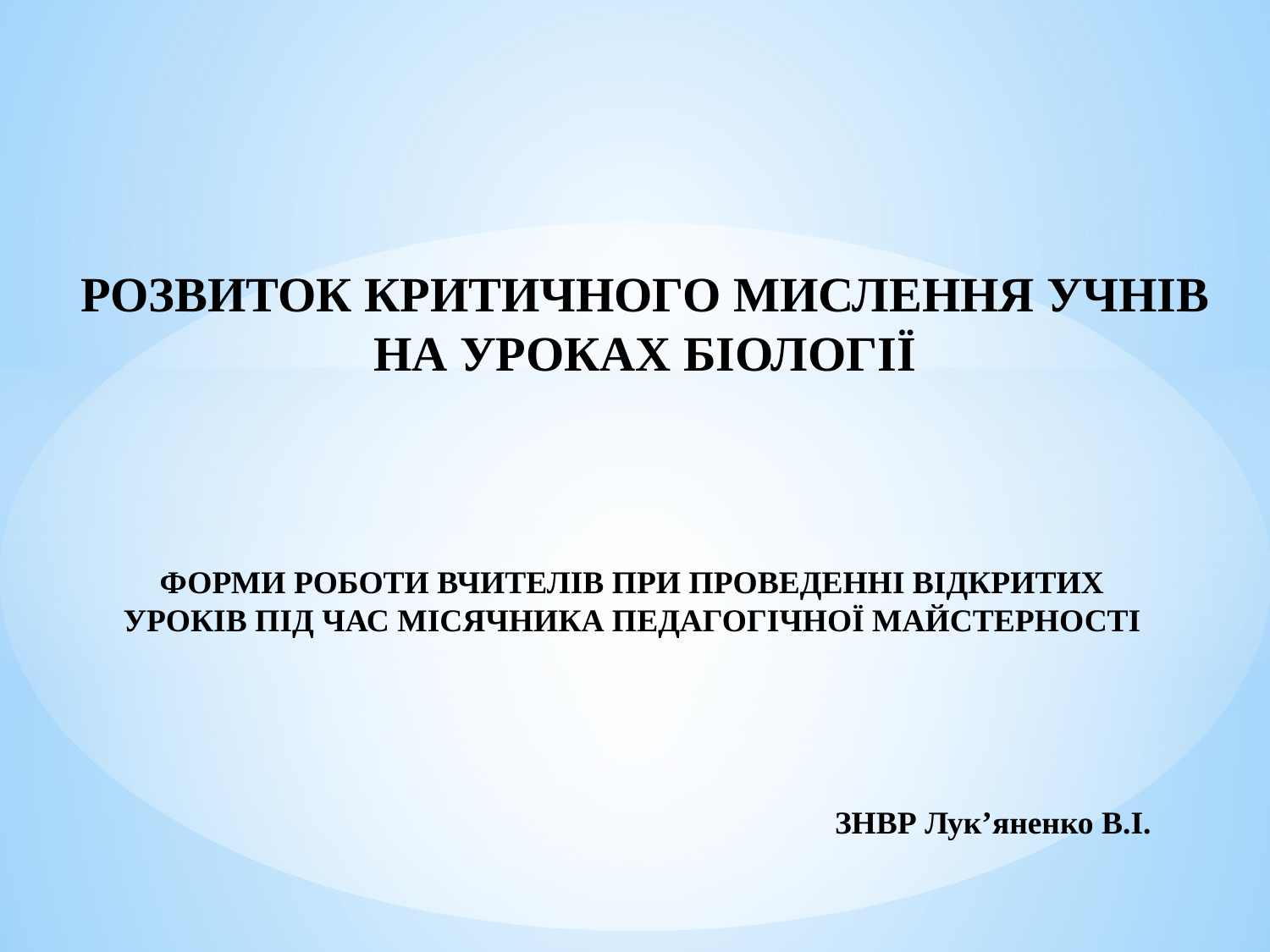

РОЗВИТОК КРИТИЧНОГО МИСЛЕННЯ УЧНІВ
На уроках біології
ФОРМИ РОБОТИ ВЧИТЕЛІВ ПРИ ПРОВЕДЕННІ ВІДКРИТИХ УРОКІВ ПІД ЧАС МІСЯЧНИКА ПЕДАГОГІЧНОЇ МАЙСТЕРНОСТІ
ЗНВР Лук’яненко В.І.